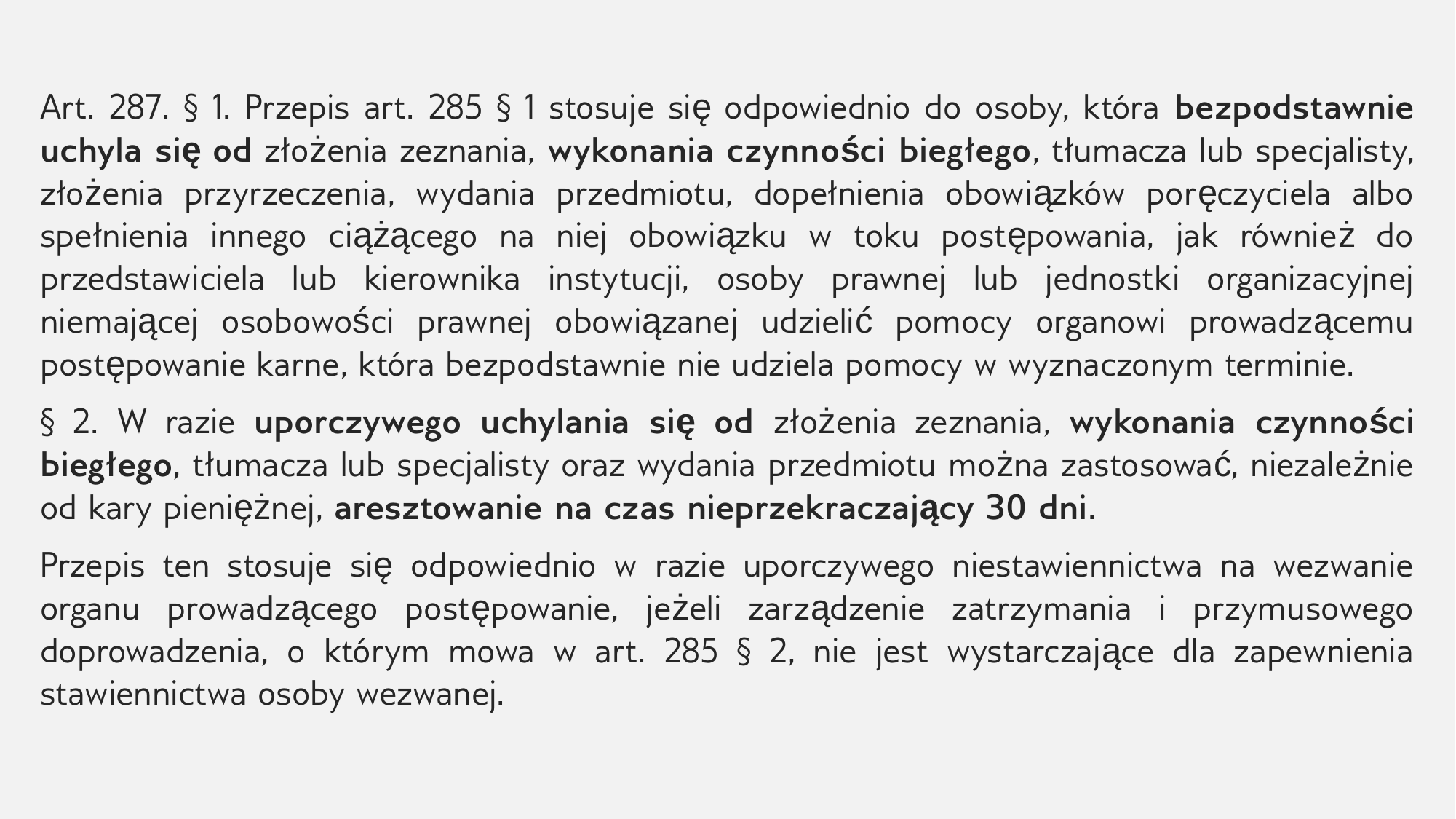

Art. 287. § 1. Przepis art. 285 § 1 stosuje się odpowiednio do osoby, która bezpodstawnie uchyla się od złożenia zeznania, wykonania czynności biegłego, tłumacza lub specjalisty, złożenia przyrzeczenia, wydania przedmiotu, dopełnienia obowiązków poręczyciela albo spełnienia innego ciążącego na niej obowiązku w toku postępowania, jak również do przedstawiciela lub kierownika instytucji, osoby prawnej lub jednostki organizacyjnej niemającej osobowości prawnej obowiązanej udzielić pomocy organowi prowadzącemu postępowanie karne, która bezpodstawnie nie udziela pomocy w wyznaczonym terminie.
§ 2. W razie uporczywego uchylania się od złożenia zeznania, wykonania czynności biegłego, tłumacza lub specjalisty oraz wydania przedmiotu można zastosować, niezależnie od kary pieniężnej, aresztowanie na czas nieprzekraczający 30 dni.
Przepis ten stosuje się odpowiednio w razie uporczywego niestawiennictwa na wezwanie organu prowadzącego postępowanie, jeżeli zarządzenie zatrzymania i przymusowego doprowadzenia, o którym mowa w art. 285 § 2, nie jest wystarczające dla zapewnienia stawiennictwa osoby wezwanej.